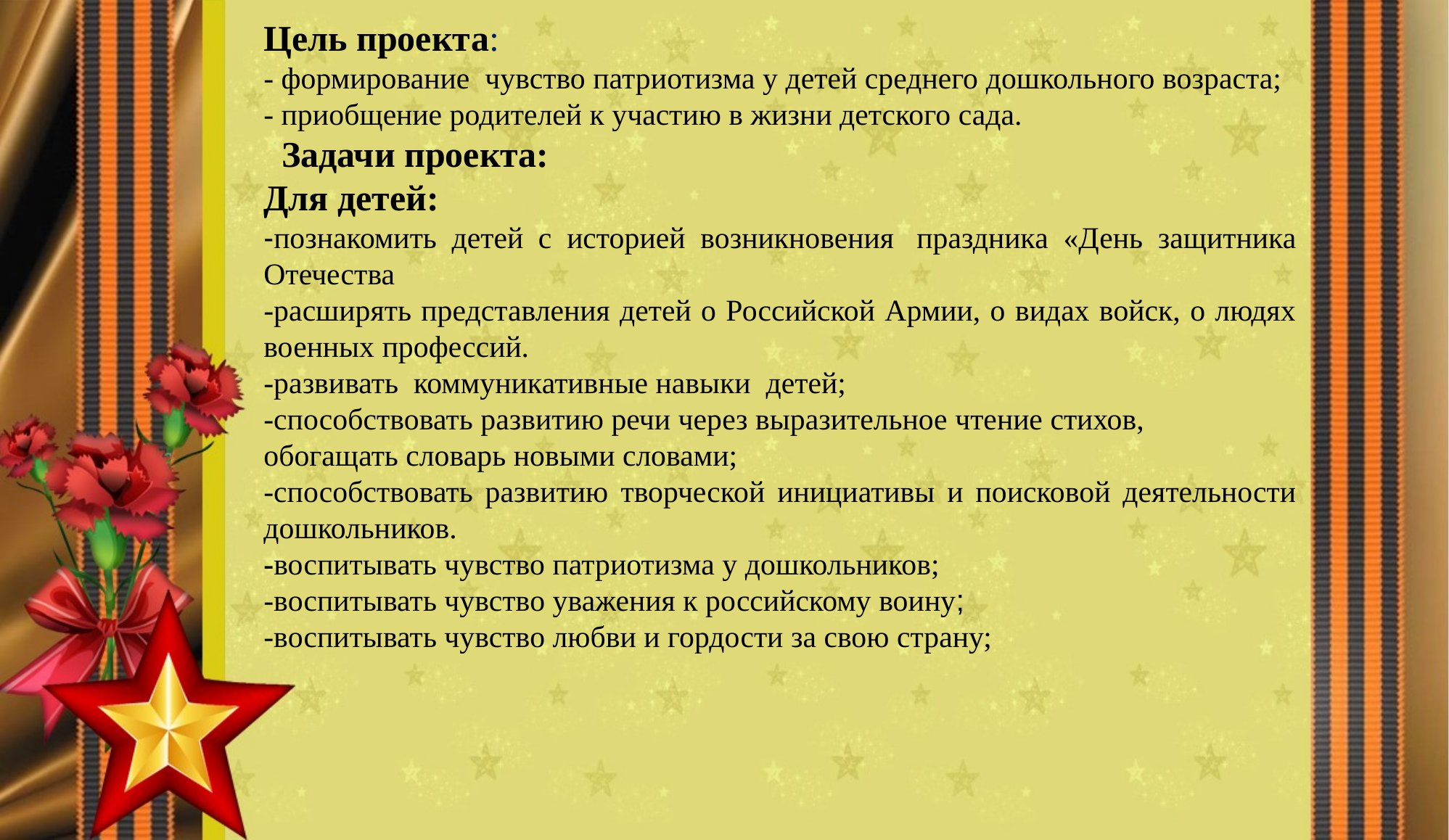

Цель проекта:
- формирование  чувство патриотизма у детей среднего дошкольного возраста;
- приобщение родителей к участию в жизни детского сада.
  Задачи проекта:
Для детей:
-познакомить детей с историей возникновения  праздника «День защитника Отечества
-расширять представления детей о Российской Армии, о видах войск, о людях военных профессий.
-развивать  коммуникативные навыки  детей;
-способствовать развитию речи через выразительное чтение стихов,
обогащать словарь новыми словами;
-способствовать развитию творческой инициативы и поисковой деятельности дошкольников.
-воспитывать чувство патриотизма у дошкольников;
-воспитывать чувство уважения к российскому воину;
-воспитывать чувство любви и гордости за свою страну;